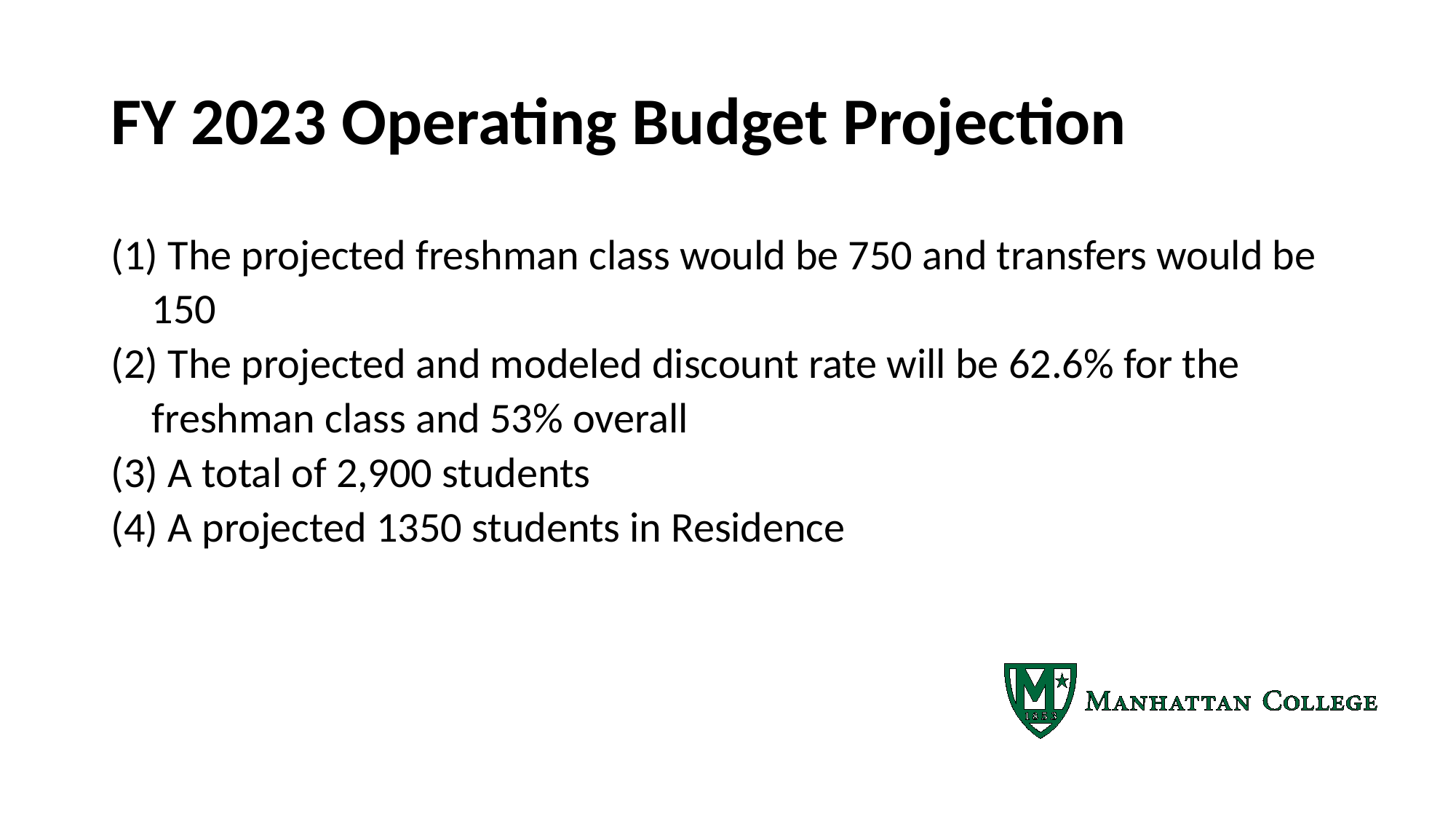

# FY 2023 Operating Budget Projection
 The projected freshman class would be 750 and transfers would be 150
 The projected and modeled discount rate will be 62.6% for the freshman class and 53% overall
 A total of 2,900 students
 A projected 1350 students in Residence